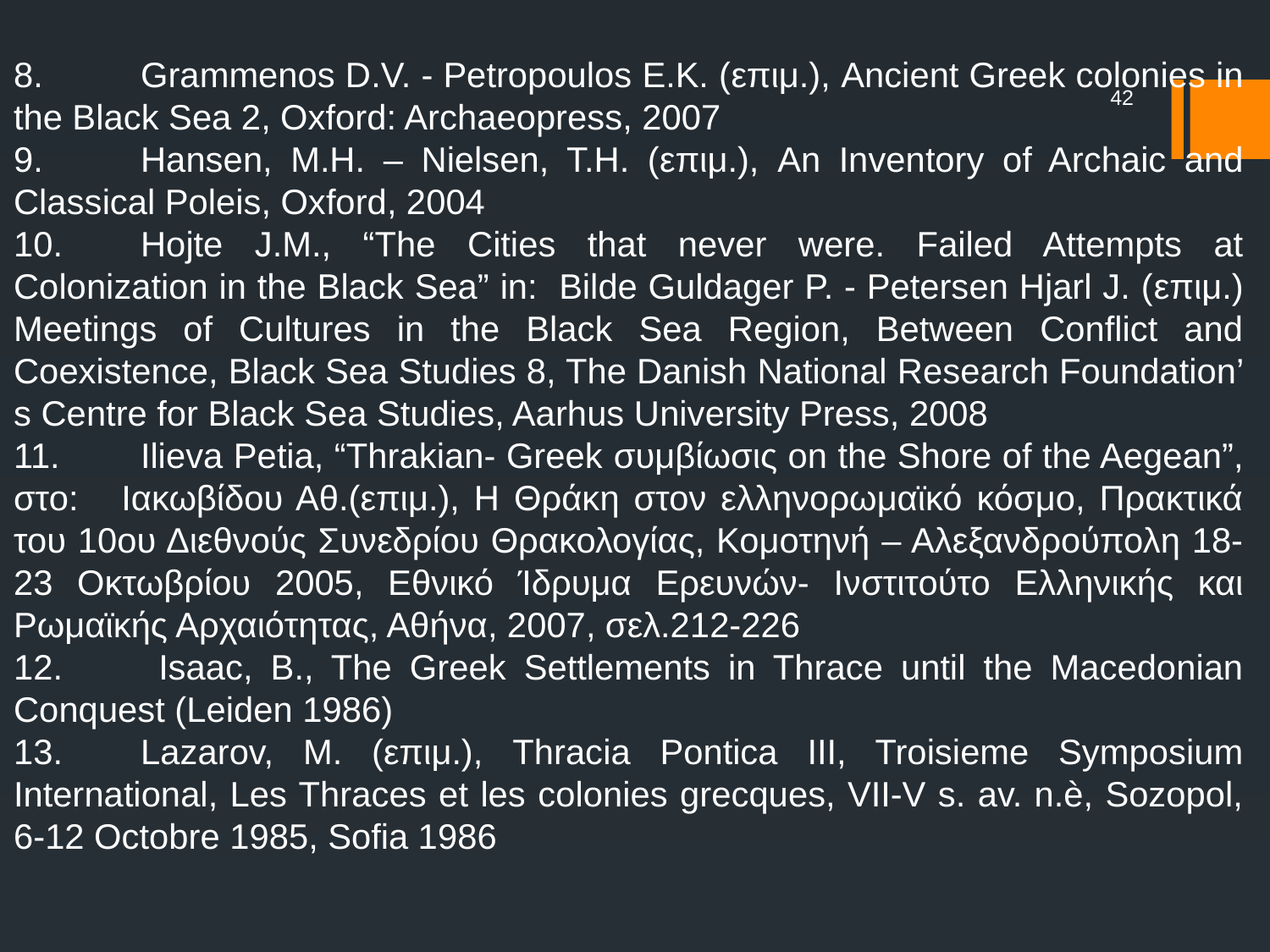

8.	Grammenos D.V. - Petropoulos E.K. (επιμ.), Ancient Greek colonies in the Black Sea 2, Oxford: Archaeopress, 2007
9.	Hansen, M.H. – Nielsen, T.H. (επιμ.), An Inventory of Archaic and Classical Poleis, Oxford, 2004
10.	Hojte J.M., “The Cities that never were. Failed Attempts at Colonization in the Black Sea” in:  Bilde Guldager P. - Petersen Hjarl J. (επιμ.) Meetings of Cultures in the Black Sea Region, Between Conflict and Coexistence, Black Sea Studies 8, The Danish National Research Foundation’ s Centre for Black Sea Studies, Aarhus University Press, 2008
11.	Ilieva Petia, “Thrakian- Greek συμβίωσις on the Shore of the Aegean”, στο:   Ιακωβίδου Αθ.(επιμ.), Η Θράκη στον ελληνορωμαϊκό κόσμο, Πρακτικά του 10ου Διεθνούς Συνεδρίου Θρακολογίας, Κομοτηνή – Αλεξανδρούπολη 18-23 Οκτωβρίου 2005, Εθνικό Ίδρυμα Ερευνών- Ινστιτούτο Ελληνικής και Ρωμαϊκής Αρχαιότητας, Αθήνα, 2007, σελ.212-226
12.	 Isaac, B., The Greek Settlements in Thrace until the Macedonian Conquest (Leiden 1986)
13.	Lazarov, M. (επιμ.), Thracia Pontica III, Troisieme Symposium International, Les Thraces et les colonies grecques, VII-V s. av. n.è, Sozopol, 6-12 Octobre 1985, Sofia 1986
42